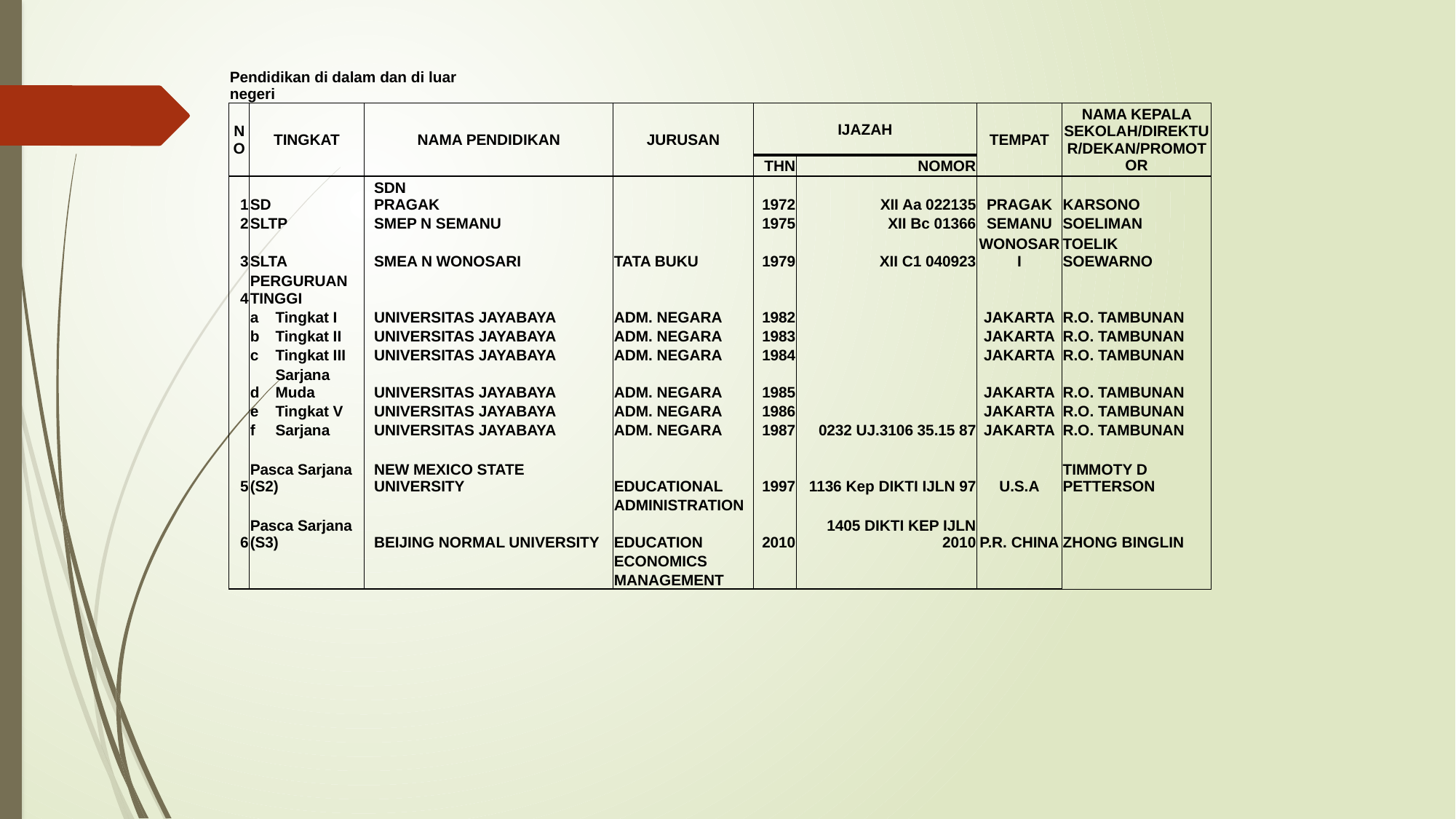

| Pendidikan di dalam dan di luar negeri |  |  |  |  |  |  |  |  |  |  |  |
| --- | --- | --- | --- | --- | --- | --- | --- | --- | --- | --- | --- |
| NO | TINGKAT |  | NAMA PENDIDIKAN |  |  | JURUSAN | IJAZAH |  | TEMPAT |  | NAMA KEPALA SEKOLAH/DIREKTUR/DEKAN/PROMOTOR |
|  |  |  |  |  |  |  | THN | NOMOR |  |  |  |
| 1 | SD |  |  | SDN PRAGAK |  |  | 1972 | XII Aa 022135 | PRAGAK |  | KARSONO |
| 2 | SLTP |  |  | SMEP N SEMANU |  |  | 1975 | XII Bc 01366 | SEMANU |  | SOELIMAN |
| 3 | SLTA |  |  | SMEA N WONOSARI |  | TATA BUKU | 1979 | XII C1 040923 | WONOSARI |  | TOELIK SOEWARNO |
| 4 | PERGURUAN TINGGI |  |  |  |  |  |  |  |  |  |  |
|  | a | Tingkat I |  | UNIVERSITAS JAYABAYA |  | ADM. NEGARA | 1982 |  | JAKARTA |  | R.O. TAMBUNAN |
|  | b | Tingkat II |  | UNIVERSITAS JAYABAYA |  | ADM. NEGARA | 1983 |  | JAKARTA |  | R.O. TAMBUNAN |
|  | c | Tingkat III |  | UNIVERSITAS JAYABAYA |  | ADM. NEGARA | 1984 |  | JAKARTA |  | R.O. TAMBUNAN |
|  | d | Sarjana Muda |  | UNIVERSITAS JAYABAYA |  | ADM. NEGARA | 1985 |  | JAKARTA |  | R.O. TAMBUNAN |
|  | e | Tingkat V |  | UNIVERSITAS JAYABAYA |  | ADM. NEGARA | 1986 |  | JAKARTA |  | R.O. TAMBUNAN |
|  | f | Sarjana |  | UNIVERSITAS JAYABAYA |  | ADM. NEGARA | 1987 | 0232 UJ.3106 35.15 87 | JAKARTA |  | R.O. TAMBUNAN |
|  |  |  |  |  |  |  |  |  |  |  |  |
| 5 | Pasca Sarjana (S2) |  |  | NEW MEXICO STATE UNIVERSITY |  | EDUCATIONAL | 1997 | 1136 Kep DIKTI IJLN 97 | U.S.A |  | TIMMOTY D PETTERSON |
|  |  |  |  |  |  | ADMINISTRATION |  |  |  |  |  |
| 6 | Pasca Sarjana (S3) |  |  | BEIJING NORMAL UNIVERSITY |  | EDUCATION | 2010 | 1405 DIKTI KEP IJLN 2010 | P.R. CHINA |  | ZHONG BINGLIN |
|  |  |  |  |  |  | ECONOMICS |  |  |  |  |  |
|  |  |  |  |  |  | MANAGEMENT |  |  |  |  |  |